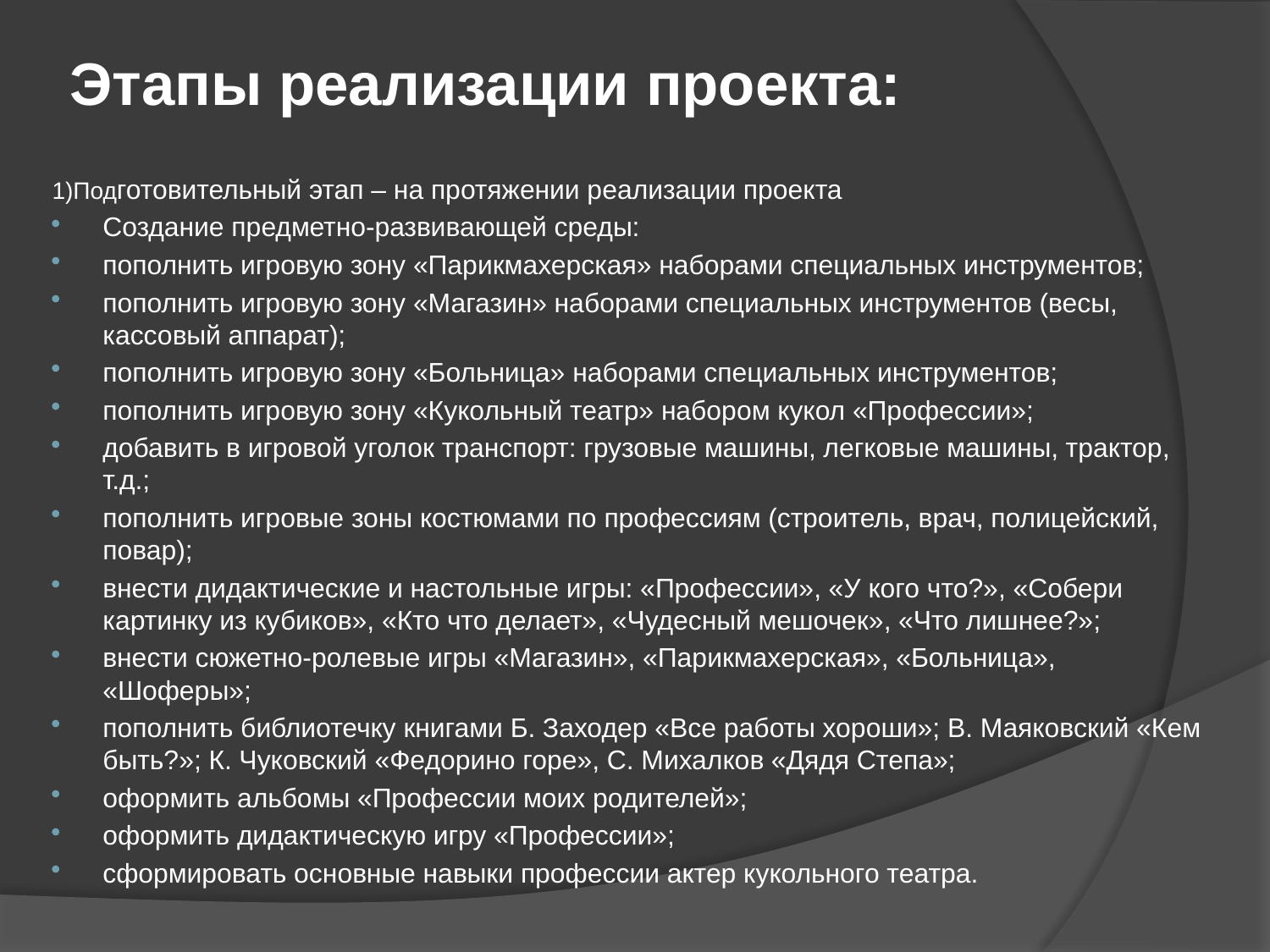

# Этапы реализации проекта:
1)Подготовительный этап – на протяжении реализации проекта
Создание предметно-развивающей среды:
пополнить игровую зону «Парикмахерская» наборами специальных инструментов;
пополнить игровую зону «Магазин» наборами специальных инструментов (весы, кассовый аппарат);
пополнить игровую зону «Больница» наборами специальных инструментов;
пополнить игровую зону «Кукольный театр» набором кукол «Профессии»;
добавить в игровой уголок транспорт: грузовые машины, легковые машины, трактор, т.д.;
пополнить игровые зоны костюмами по профессиям (строитель, врач, полицейский, повар);
внести дидактические и настольные игры: «Профессии», «У кого что?», «Собери картинку из кубиков», «Кто что делает», «Чудесный мешочек», «Что лишнее?»;
внести сюжетно-ролевые игры «Магазин», «Парикмахерская», «Больница», «Шоферы»;
пополнить библиотечку книгами Б. Заходер «Все работы хороши»; В. Маяковский «Кем быть?»; К. Чуковский «Федорино горе», С. Михалков «Дядя Степа»;
оформить альбомы «Профессии моих родителей»;
оформить дидактическую игру «Профессии»;
сформировать основные навыки профессии актер кукольного театра.